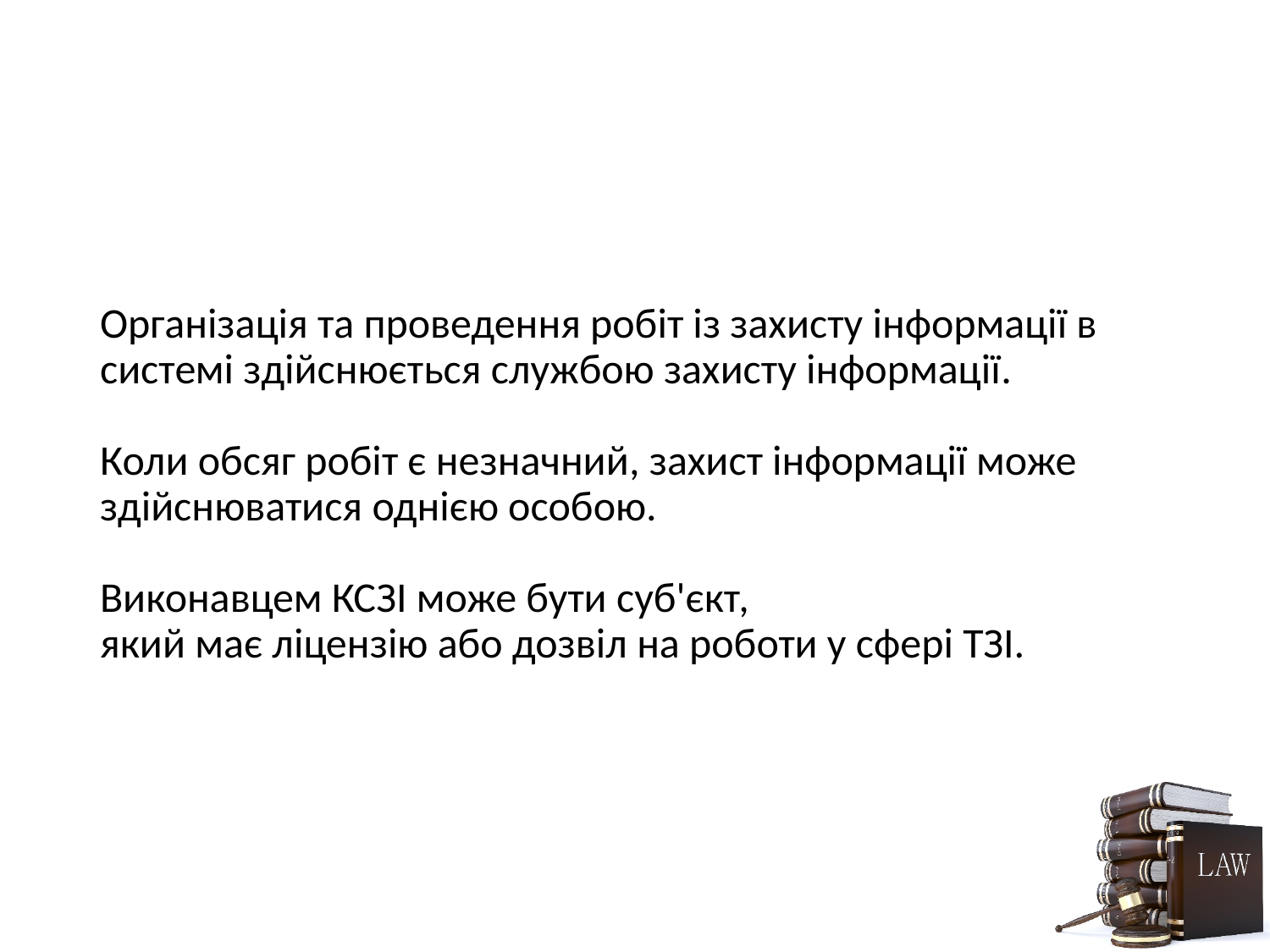

# Організація та проведення робіт із захисту інформації в системі здійснюється службою захисту інформації. Коли обсяг робіт є незначний, захист інформації може здійснюватися однією особою.   Виконавцем КСЗІ може бути суб'єкт, який має ліцензію або дозвіл на роботи у сфері ТЗІ.